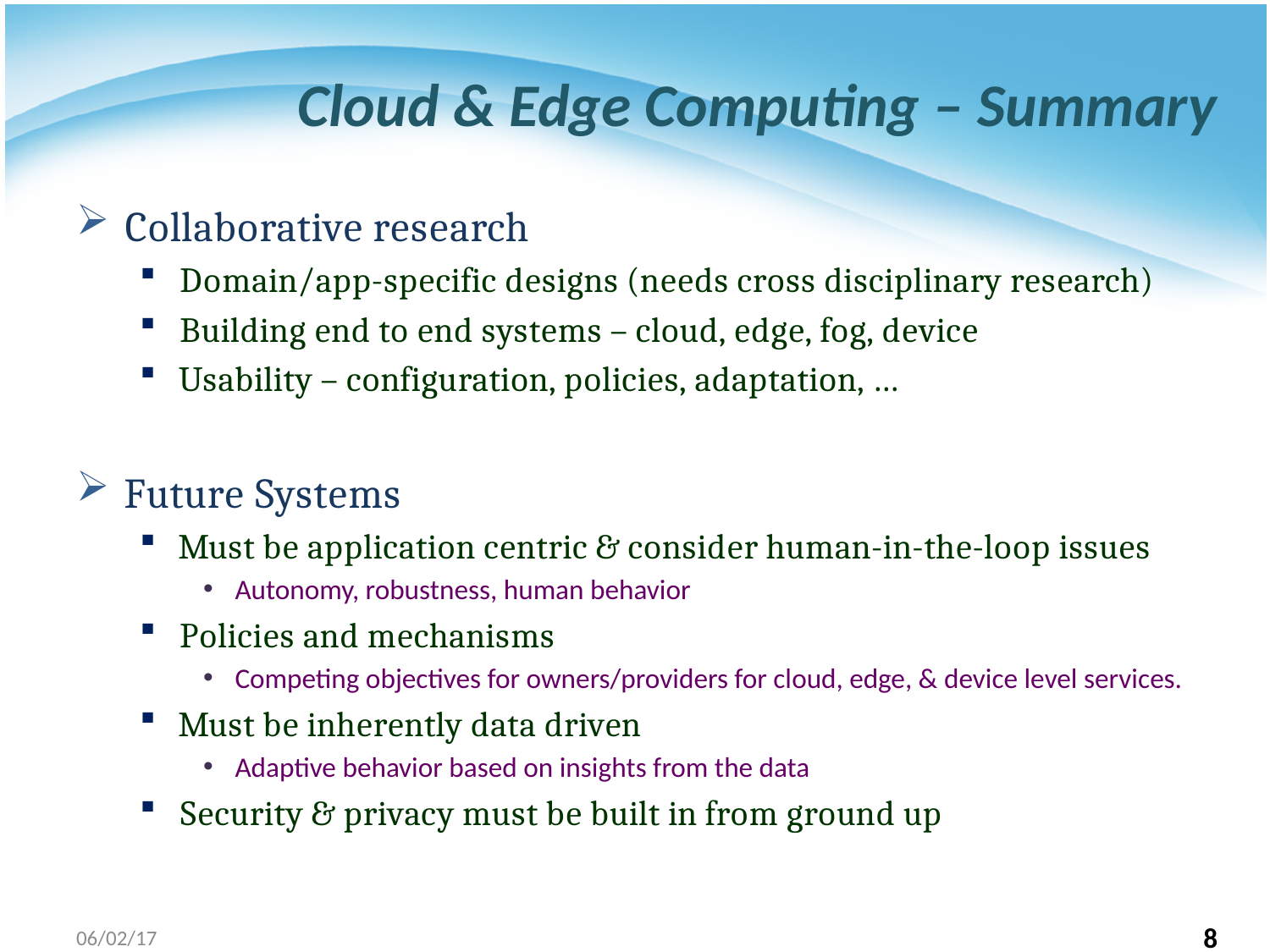

# Cloud & Edge Computing – Summary
Collaborative research
Domain/app-specific designs (needs cross disciplinary research)
Building end to end systems – cloud, edge, fog, device
Usability – configuration, policies, adaptation, …

Future Systems
Must be application centric & consider human-in-the-loop issues
Autonomy, robustness, human behavior
Policies and mechanisms
Competing objectives for owners/providers for cloud, edge, & device level services.
Must be inherently data driven
Adaptive behavior based on insights from the data
Security & privacy must be built in from ground up
06/02/17
8